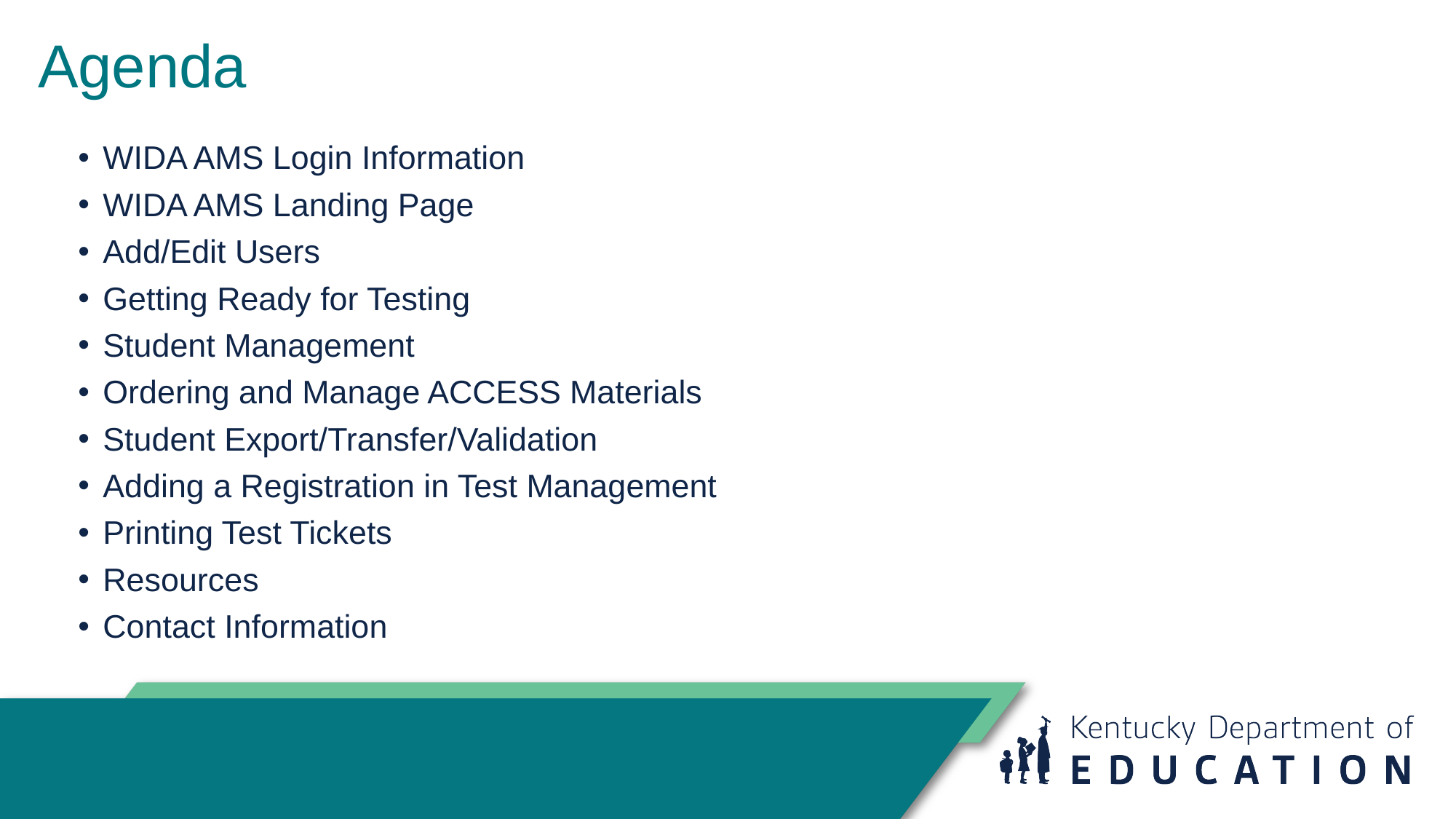

# Agenda
WIDA AMS Login Information
WIDA AMS Landing Page
Add/Edit Users
Getting Ready for Testing
Student Management
Ordering and Manage ACCESS Materials
Student Export/Transfer/Validation
Adding a Registration in Test Management
Printing Test Tickets
Resources
Contact Information